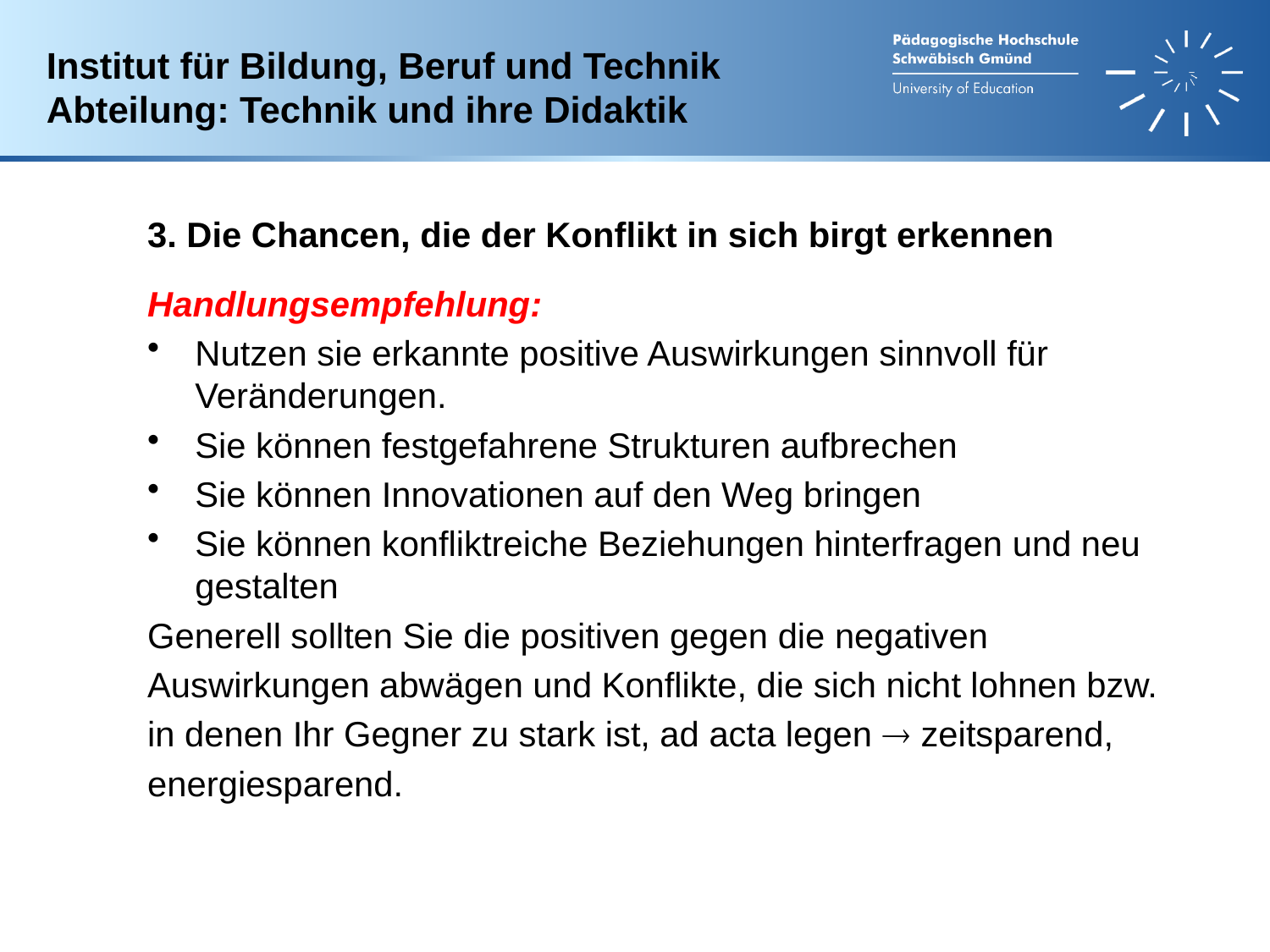

Institut für Bildung, Beruf und Technik
Abteilung: Technik und ihre Didaktik
3. Die Chancen, die der Konflikt in sich birgt erkennen

Handlungsempfehlung:
Nutzen sie erkannte positive Auswirkungen sinnvoll für Veränderungen.
Sie können festgefahrene Strukturen aufbrechen
Sie können Innovationen auf den Weg bringen
Sie können konfliktreiche Beziehungen hinterfragen und neu gestalten
Generell sollten Sie die positiven gegen die negativen
Auswirkungen abwägen und Konflikte, die sich nicht lohnen bzw.
in denen Ihr Gegner zu stark ist, ad acta legen → zeitsparend,
energiesparend.